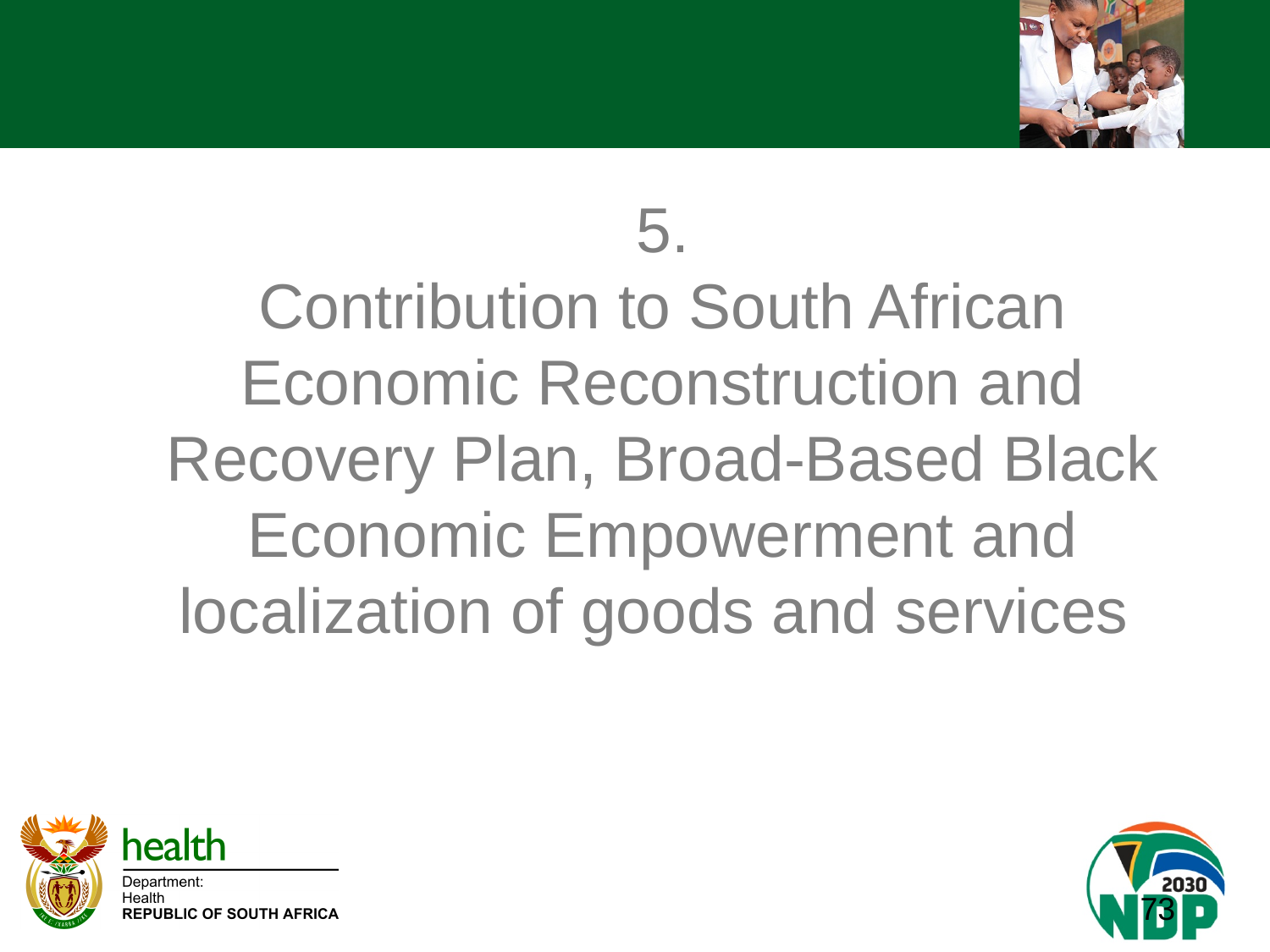

# 5. Contribution to South African Economic Reconstruction and Recovery Plan, Broad-Based Black Economic Empowerment and localization of goods and services